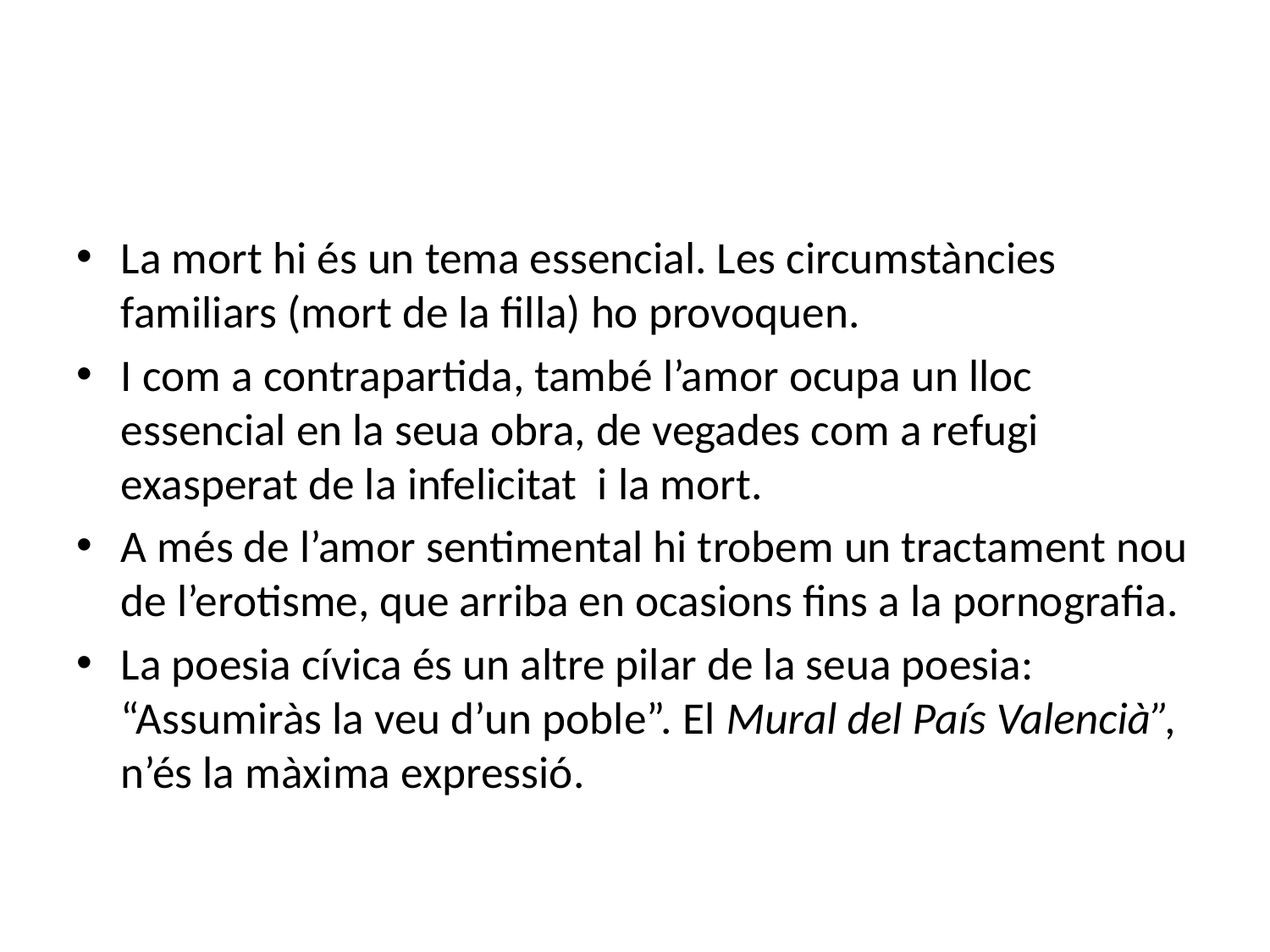

#
La mort hi és un tema essencial. Les circumstàncies familiars (mort de la filla) ho provoquen.
I com a contrapartida, també l’amor ocupa un lloc essencial en la seua obra, de vegades com a refugi exasperat de la infelicitat  i la mort.
A més de l’amor sentimental hi trobem un tractament nou de l’erotisme, que arriba en ocasions fins a la pornografia.
La poesia cívica és un altre pilar de la seua poesia: “Assumiràs la veu d’un poble”. El Mural del País Valencià”,  n’és la màxima expressió.